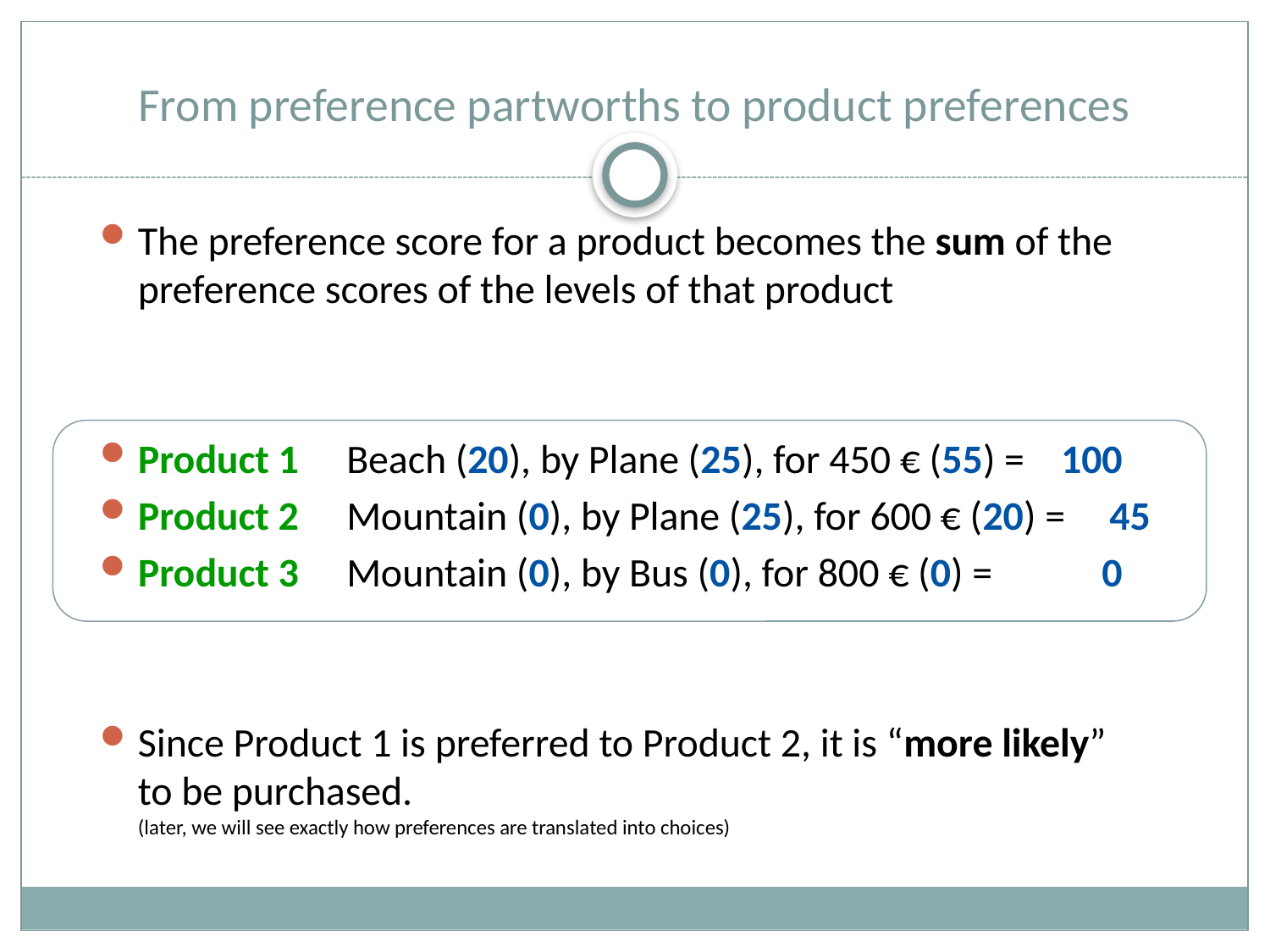

# From preference partworths to product preferences
The preference score for a product becomes the sum of the preference scores of the levels of that product

Product 1	Beach (20), by Plane (25), for 450 € (55) =	    100
Product 2	Mountain (0), by Plane (25), for 600 € (20) =  	45
Product 3	Mountain (0), by Bus (0), for 800 € (0) =	            0

Since Product 1 is preferred to Product 2, it is “more likely”
to be purchased.
(later, we will see exactly how preferences are translated into choices)